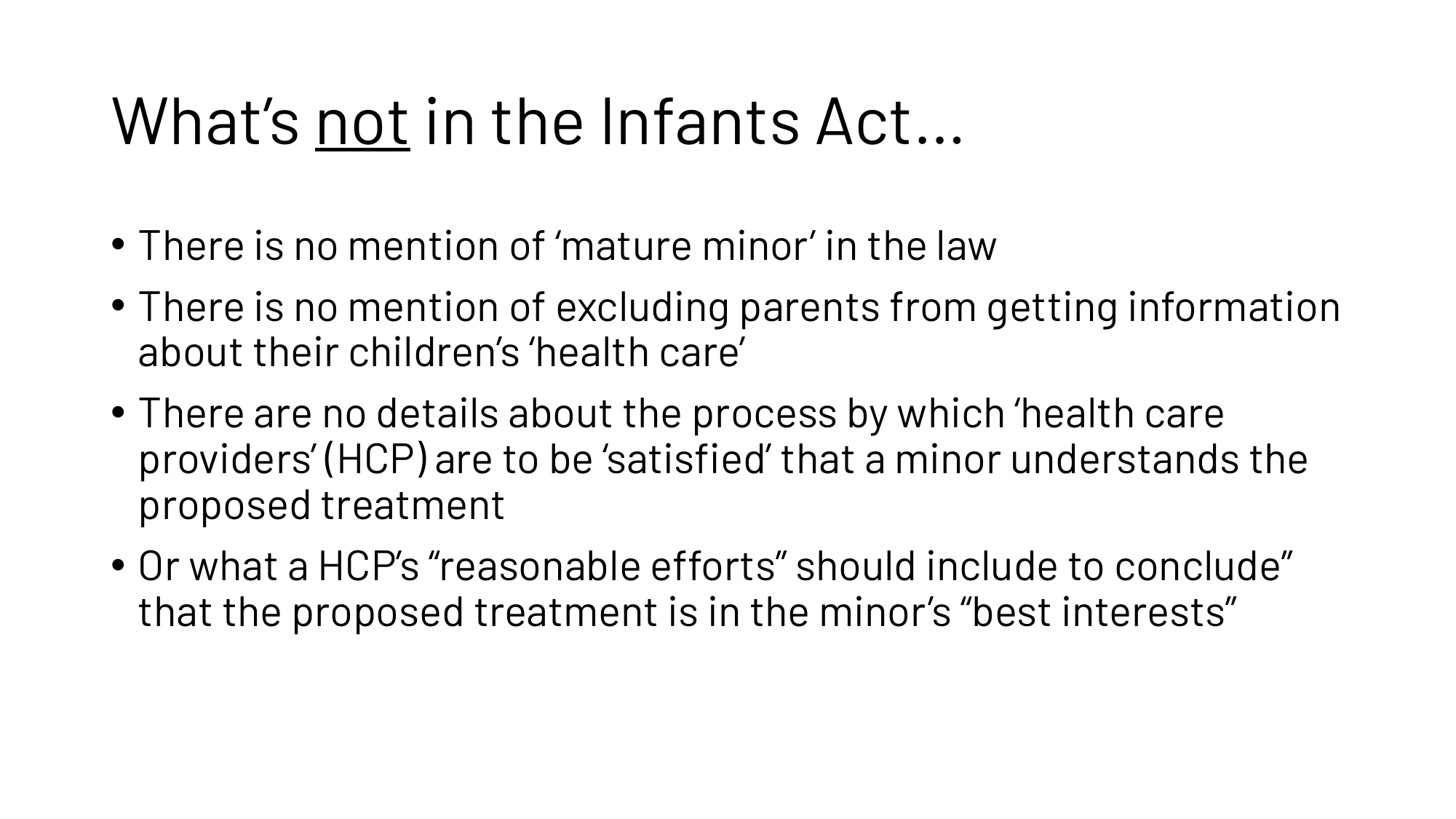

# What’s not in the Infants Act…
There is no mention of ‘mature minor’ in the law
There is no mention of excluding parents from getting information about their children’s ‘health care’
There are no details about the process by which ‘health care providers’ (HCP) are to be ‘satisfied’ that a minor understands the proposed treatment
Or what a HCP’s “reasonable efforts” should include to conclude” that the proposed treatment is in the minor’s “best interests”